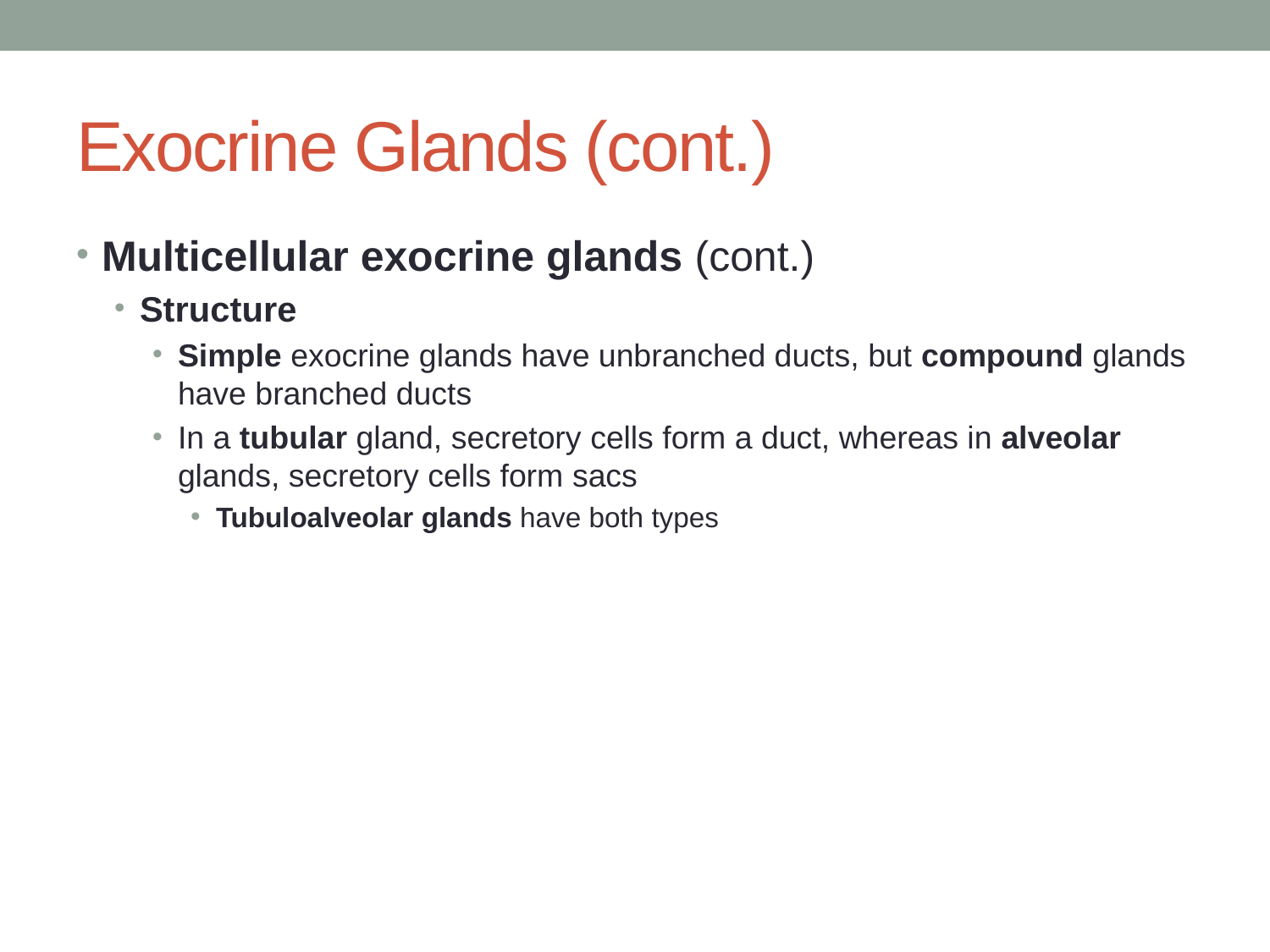

# Exocrine Glands (cont.)
Multicellular exocrine glands (cont.)
Structure
Simple exocrine glands have unbranched ducts, but compound glands have branched ducts
In a tubular gland, secretory cells form a duct, whereas in alveolar glands, secretory cells form sacs
Tubuloalveolar glands have both types